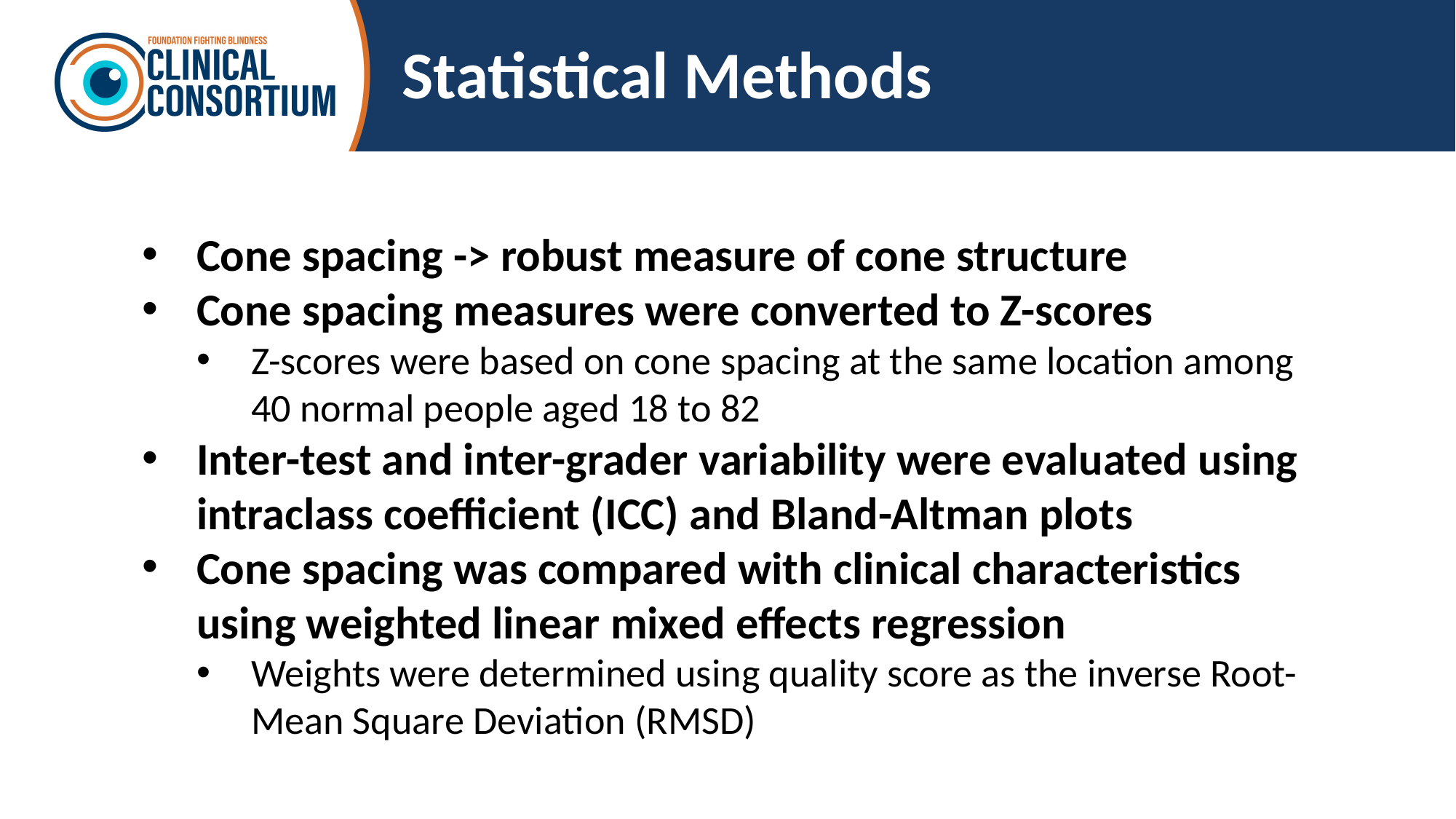

# Statistical Methods
Cone spacing -> robust measure of cone structure
Cone spacing measures were converted to Z-scores
Z-scores were based on cone spacing at the same location among 40 normal people aged 18 to 82
Inter-test and inter-grader variability were evaluated using intraclass coefficient (ICC) and Bland-Altman plots
Cone spacing was compared with clinical characteristics using weighted linear mixed effects regression
Weights were determined using quality score as the inverse Root-Mean Square Deviation (RMSD)